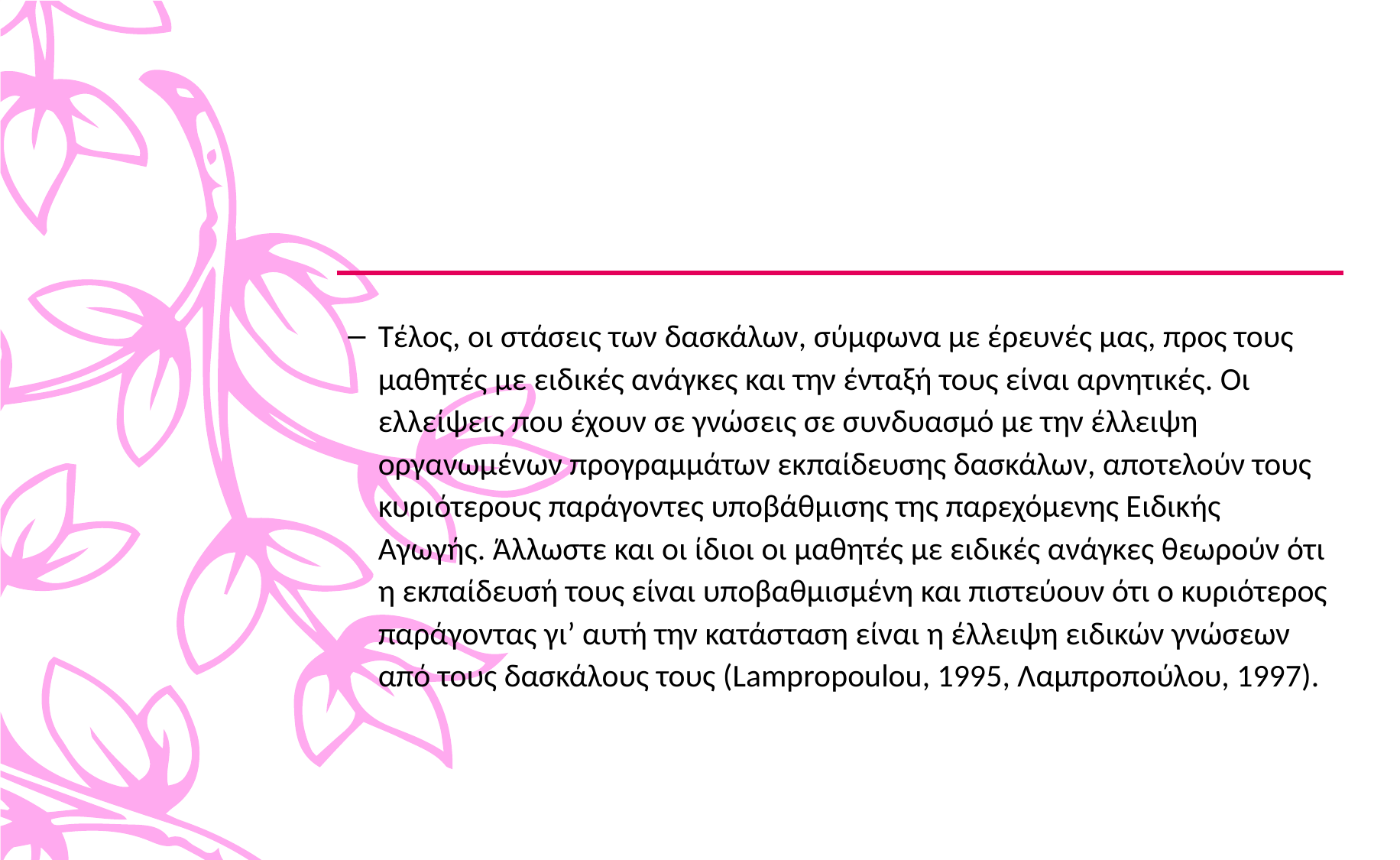

#
Τέλος, οι στάσεις των δασκάλων, σύμφωνα με έρευνές μας, προς τους μαθητές με ειδικές ανάγκες και την ένταξή τους είναι αρνητικές. Οι ελλείψεις που έχουν σε γνώσεις σε συνδυασμό με την έλλειψη οργανωμένων προγραμμάτων εκπαίδευσης δασκάλων, αποτελούν τους κυριότερους παράγοντες υποβάθμισης της παρεχόμενης Ειδικής Αγωγής. Άλλωστε και οι ίδιοι οι μαθητές με ειδικές ανάγκες θεωρούν ότι η εκπαίδευσή τους είναι υποβαθμισμένη και πιστεύουν ότι ο κυριότερος παράγοντας γι’ αυτή την κατάσταση είναι η έλλειψη ειδικών γνώσεων από τους δασκάλους τους (Lampropoulou, 1995, Λαμπροπούλου, 1997).